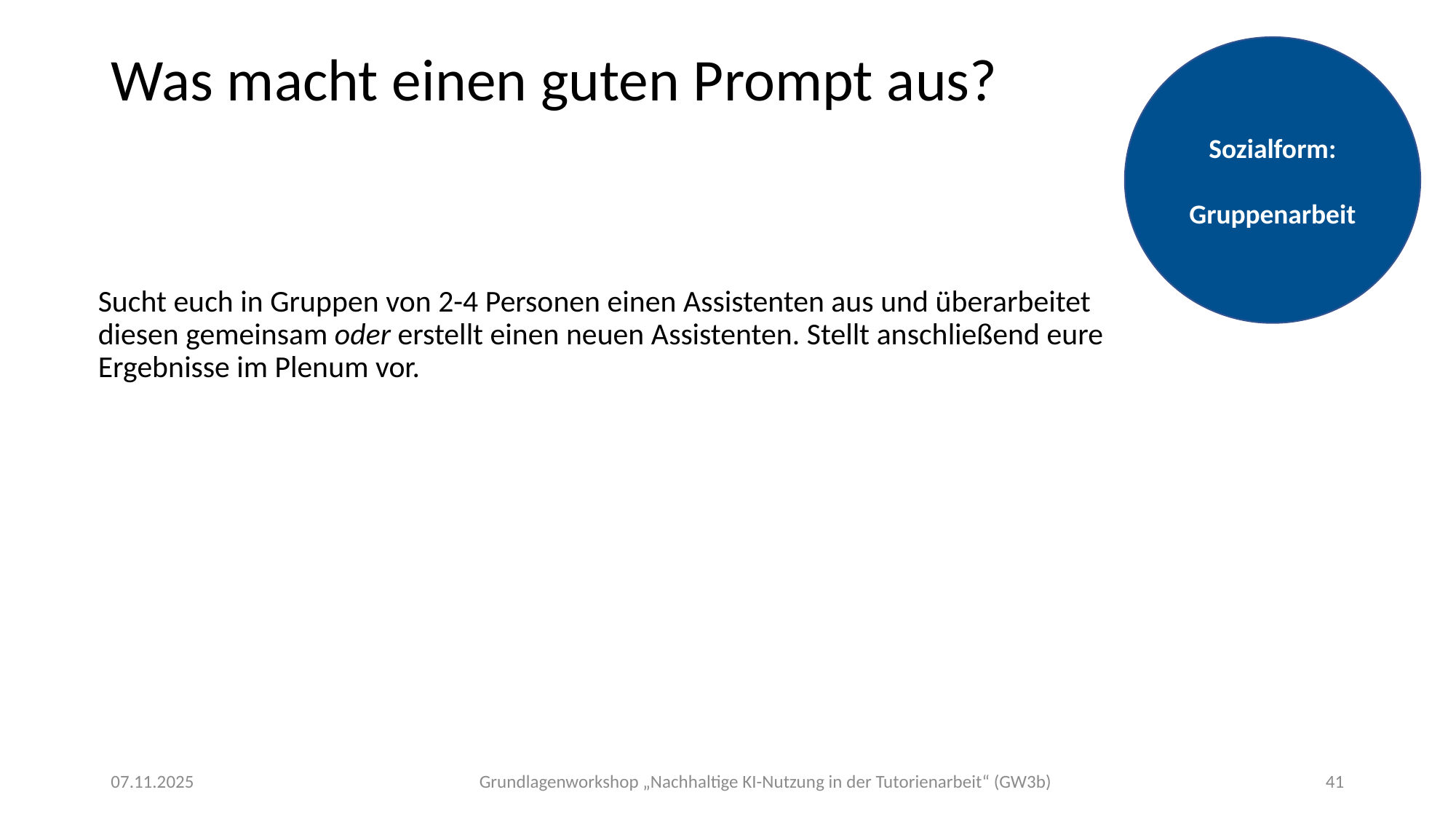

Sozialform:

Gruppenarbeit

# Was macht einen guten Prompt aus?
Sucht euch in Gruppen von 2-4 Personen einen Assistenten aus und überarbeitet
diesen gemeinsam oder erstellt einen neuen Assistenten. Stellt anschließend eure
Ergebnisse im Plenum vor.
Grundlagenworkshop „Nachhaltige KI-Nutzung in der Tutorienarbeit“ (GW3b)
07.11.2025
41